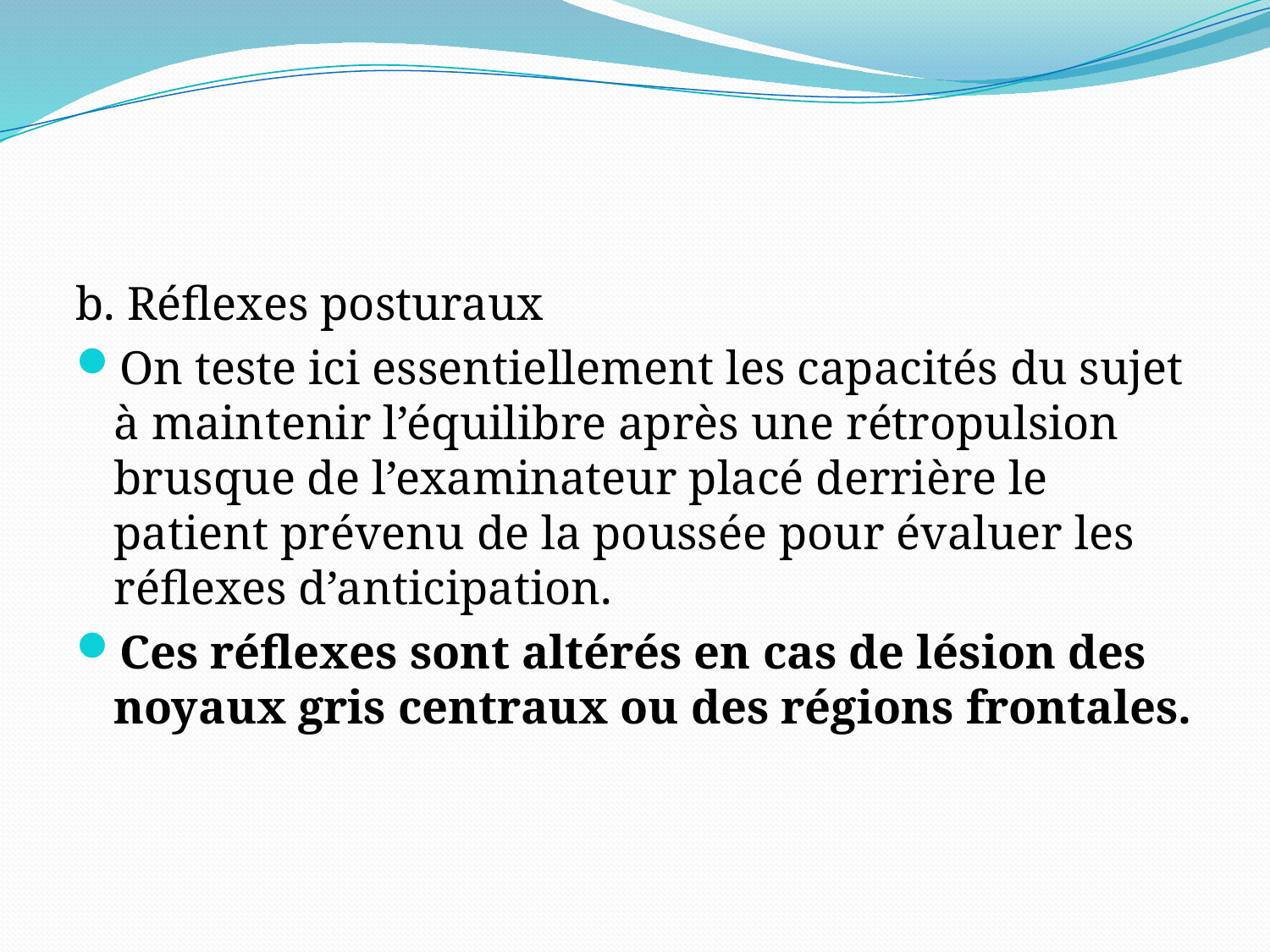

#
b. Réflexes posturaux
On teste ici essentiellement les capacités du sujet à maintenir l’équilibre après une rétropulsion brusque de l’examinateur placé derrière le patient prévenu de la poussée pour évaluer les réflexes d’anticipation.
Ces réflexes sont altérés en cas de lésion des noyaux gris centraux ou des régions frontales.